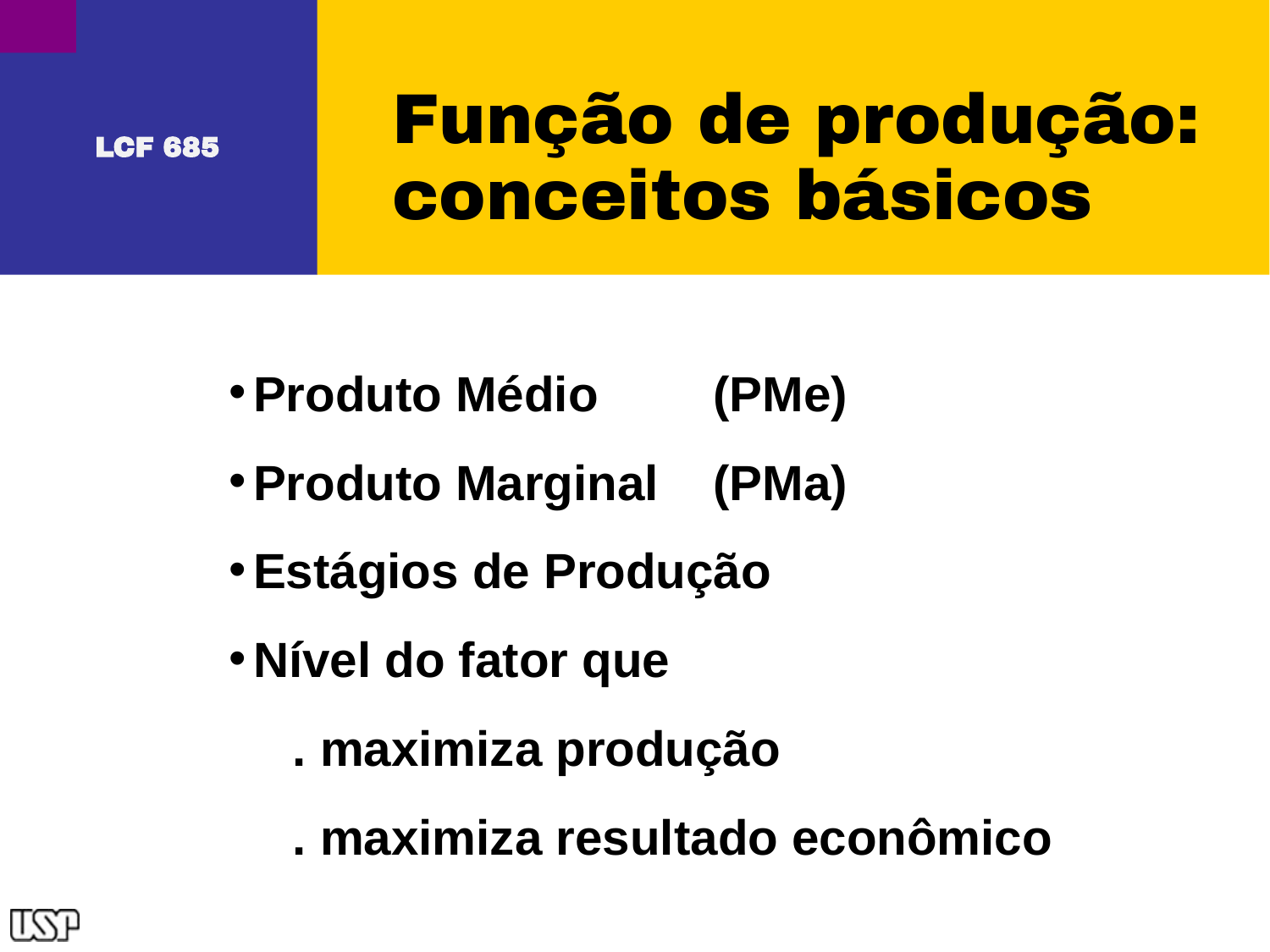

# Função de produção: conceitos básicos
LCF 685
Produto Médio 	(PMe)
Produto Marginal 	(PMa)
Estágios de Produção
Nível do fator que
. maximiza produção
. maximiza resultado econômico